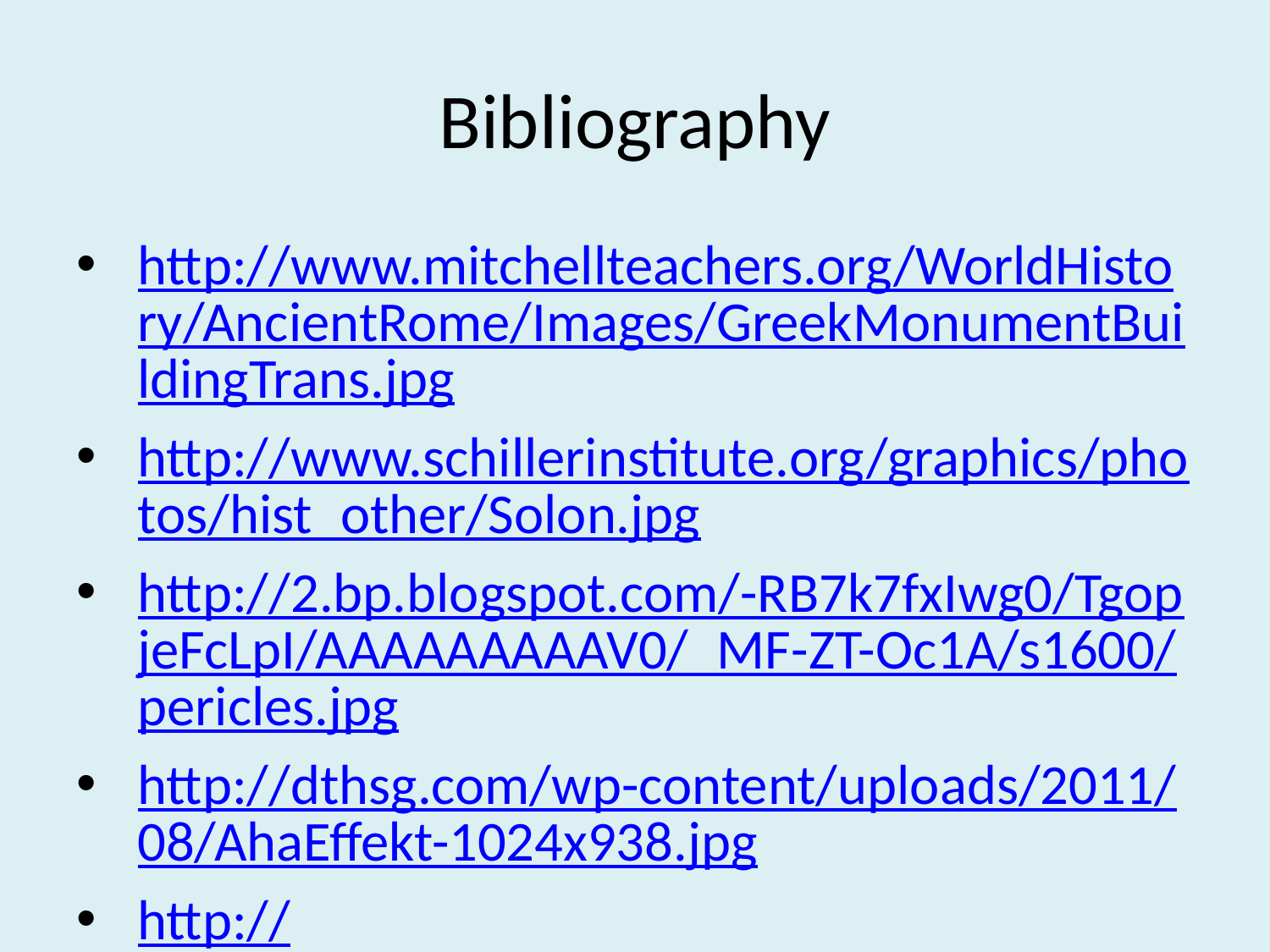

# Bibliography
http://www.mitchellteachers.org/WorldHistory/AncientRome/Images/GreekMonumentBuildingTrans.jpg
http://www.schillerinstitute.org/graphics/photos/hist_other/Solon.jpg
http://2.bp.blogspot.com/-RB7k7fxIwg0/TgopjeFcLpI/AAAAAAAAAV0/_MF-ZT-Oc1A/s1600/pericles.jpg
http://dthsg.com/wp-content/uploads/2011/08/AhaEffekt-1024x938.jpg
http://www.hundeschule-strohbach.de/files/65d6-6eobdw8tbc8v-bze4j.jpg
http://www.shsu.edu/~his_ncp/Greece.html
http://en.wikipedia.org/wiki/Julius_Caesar